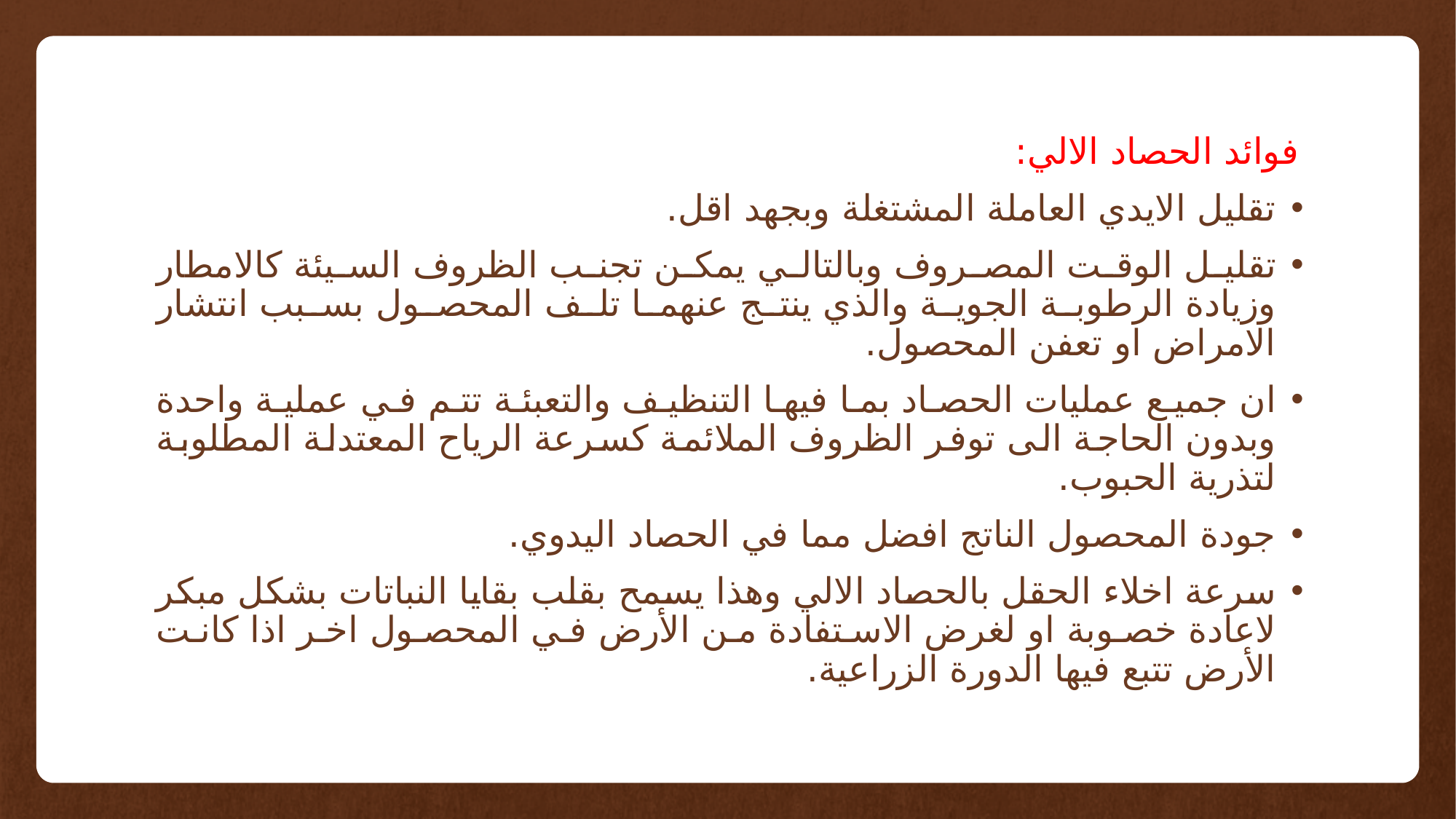

فوائد الحصاد الالي:
تقليل الايدي العاملة المشتغلة وبجهد اقل.
تقليل الوقت المصروف وبالتالي يمكن تجنب الظروف السيئة كالامطار وزيادة الرطوبة الجوية والذي ينتج عنهما تلف المحصول بسبب انتشار الامراض او تعفن المحصول.
ان جميع عمليات الحصاد بما فيها التنظيف والتعبئة تتم في عملية واحدة وبدون الحاجة الى توفر الظروف الملائمة كسرعة الرياح المعتدلة المطلوبة لتذرية الحبوب.
جودة المحصول الناتج افضل مما في الحصاد اليدوي.
سرعة اخلاء الحقل بالحصاد الالي وهذا يسمح بقلب بقايا النباتات بشكل مبكر لاعادة خصوبة او لغرض الاستفادة من الأرض في المحصول اخر اذا كانت الأرض تتبع فيها الدورة الزراعية.